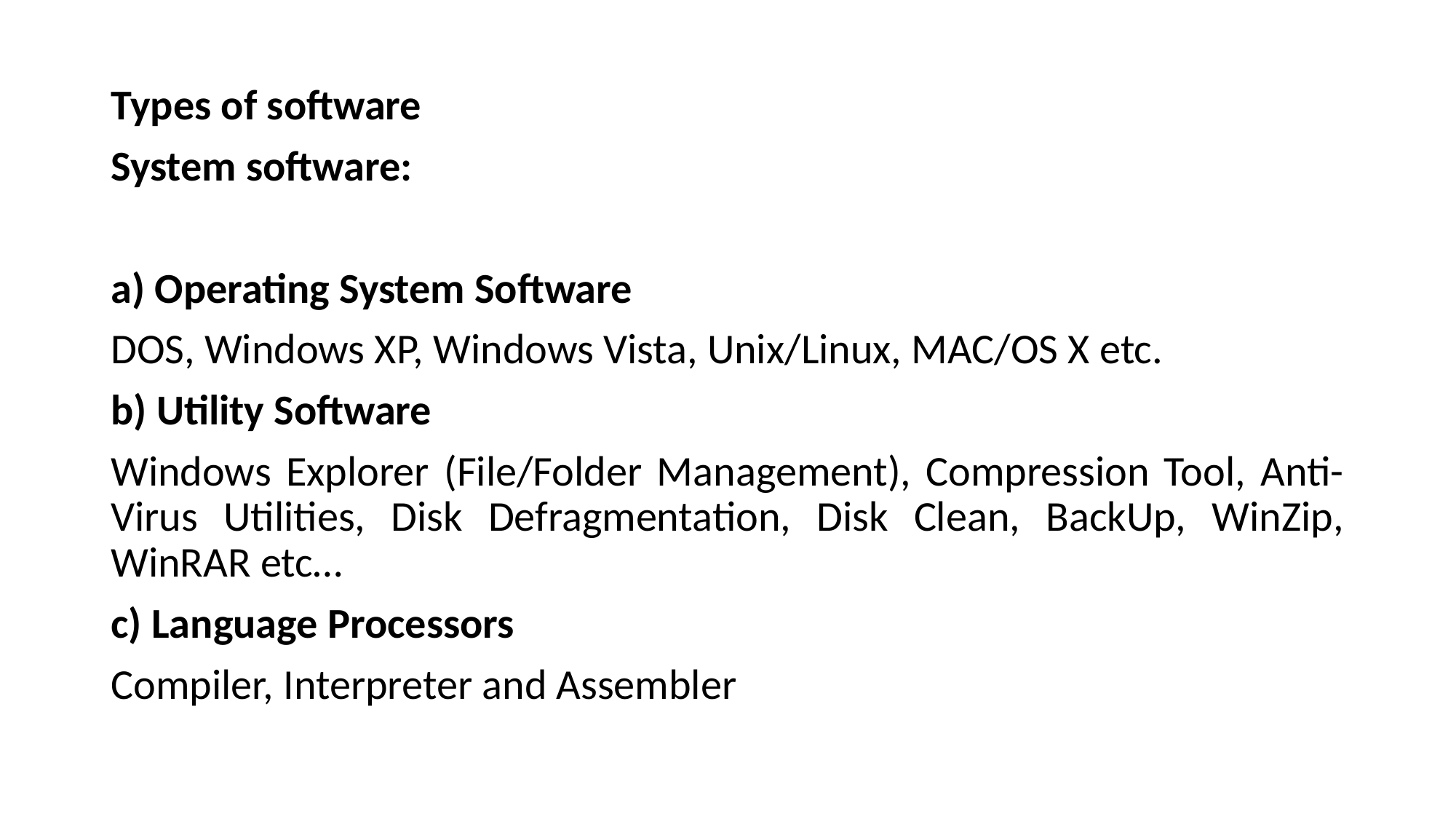

Types of software
System software:

a) Operating System Software
DOS, Windows XP, Windows Vista, Unix/Linux, MAC/OS X etc.
b) Utility Software
Windows Explorer (File/Folder Management), Compression Tool, Anti-Virus Utilities, Disk Defragmentation, Disk Clean, BackUp, WinZip, WinRAR etc…
c) Language Processors
Compiler, Interpreter and Assembler